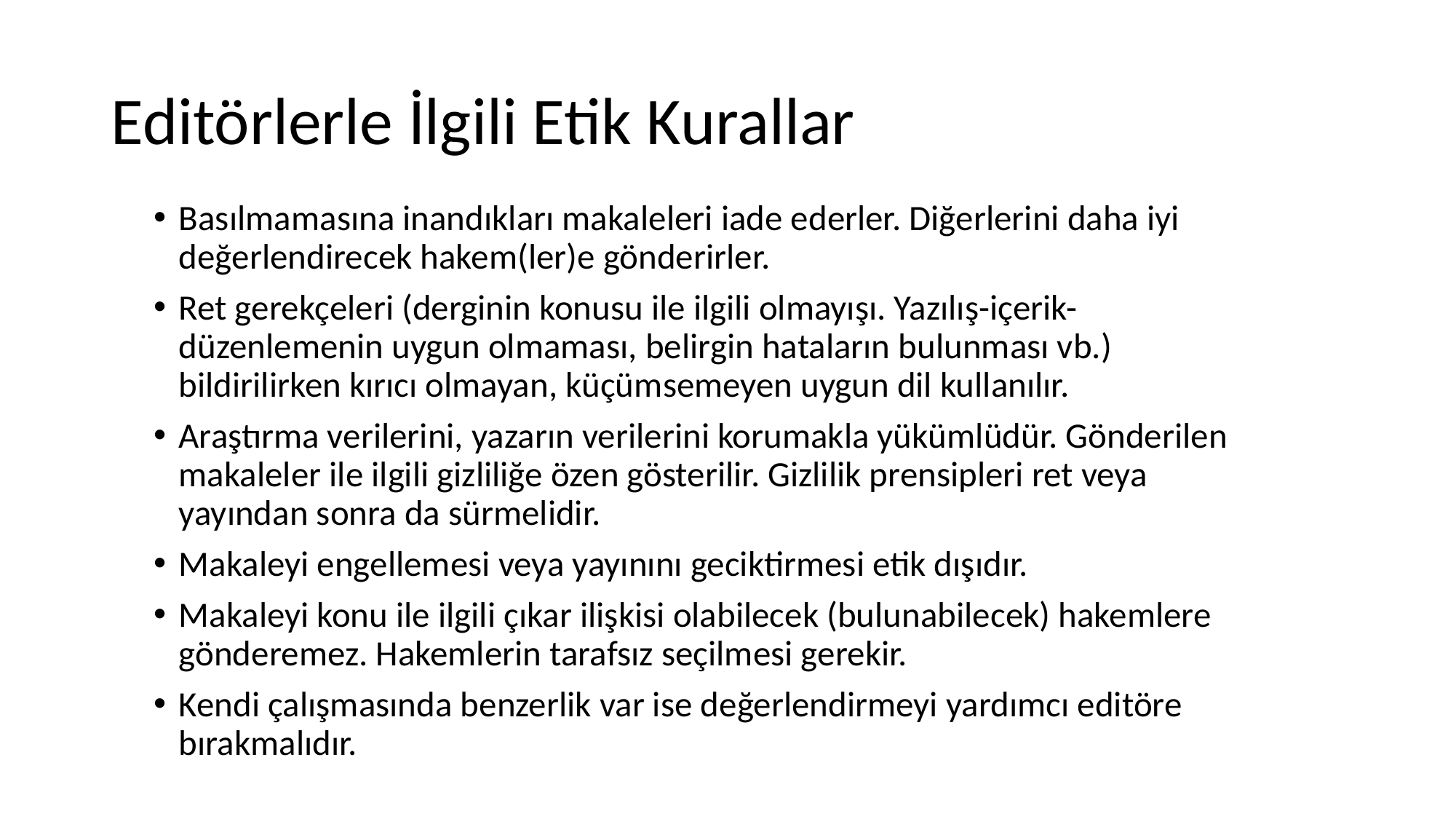

# Editörlerle İlgili Etik Kurallar
Basılmamasına inandıkları makaleleri iade ederler. Diğerlerini daha iyi değerlendirecek hakem(ler)e gönderirler.
Ret gerekçeleri (derginin konusu ile ilgili olmayışı. Yazılış-içerik-düzenlemenin uygun olmaması, belirgin hataların bulunması vb.) bildirilirken kırıcı olmayan, küçümsemeyen uygun dil kullanılır.
Araştırma verilerini, yazarın verilerini korumakla yükümlüdür. Gönderilen makaleler ile ilgili gizliliğe özen gösterilir. Gizlilik prensipleri ret veya yayından sonra da sürmelidir.
Makaleyi engellemesi veya yayınını geciktirmesi etik dışıdır.
Makaleyi konu ile ilgili çıkar ilişkisi olabilecek (bulunabilecek) hakemlere gönderemez. Hakemlerin tarafsız seçilmesi gerekir.
Kendi çalışmasında benzerlik var ise değerlendirmeyi yardımcı editöre bırakmalıdır.